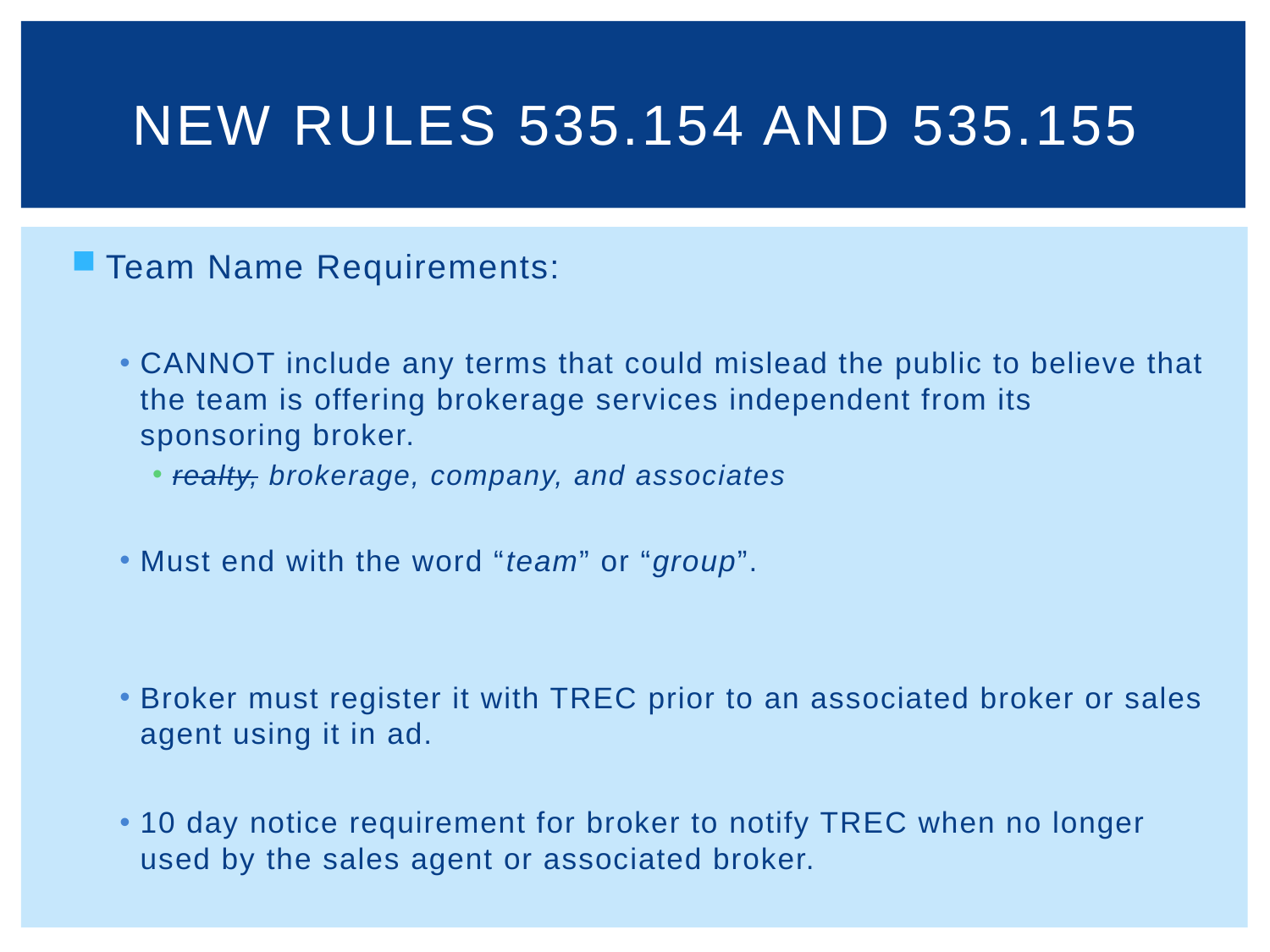

# New rules 535.154 and 535.155
Team Name Requirements:

CANNOT include any terms that could mislead the public to believe that the team is offering brokerage services independent from its sponsoring broker.
realty, brokerage, company, and associates

Must end with the word “team” or “group”.

Broker must register it with TREC prior to an associated broker or sales agent using it in ad.

10 day notice requirement for broker to notify TREC when no longer used by the sales agent or associated broker.